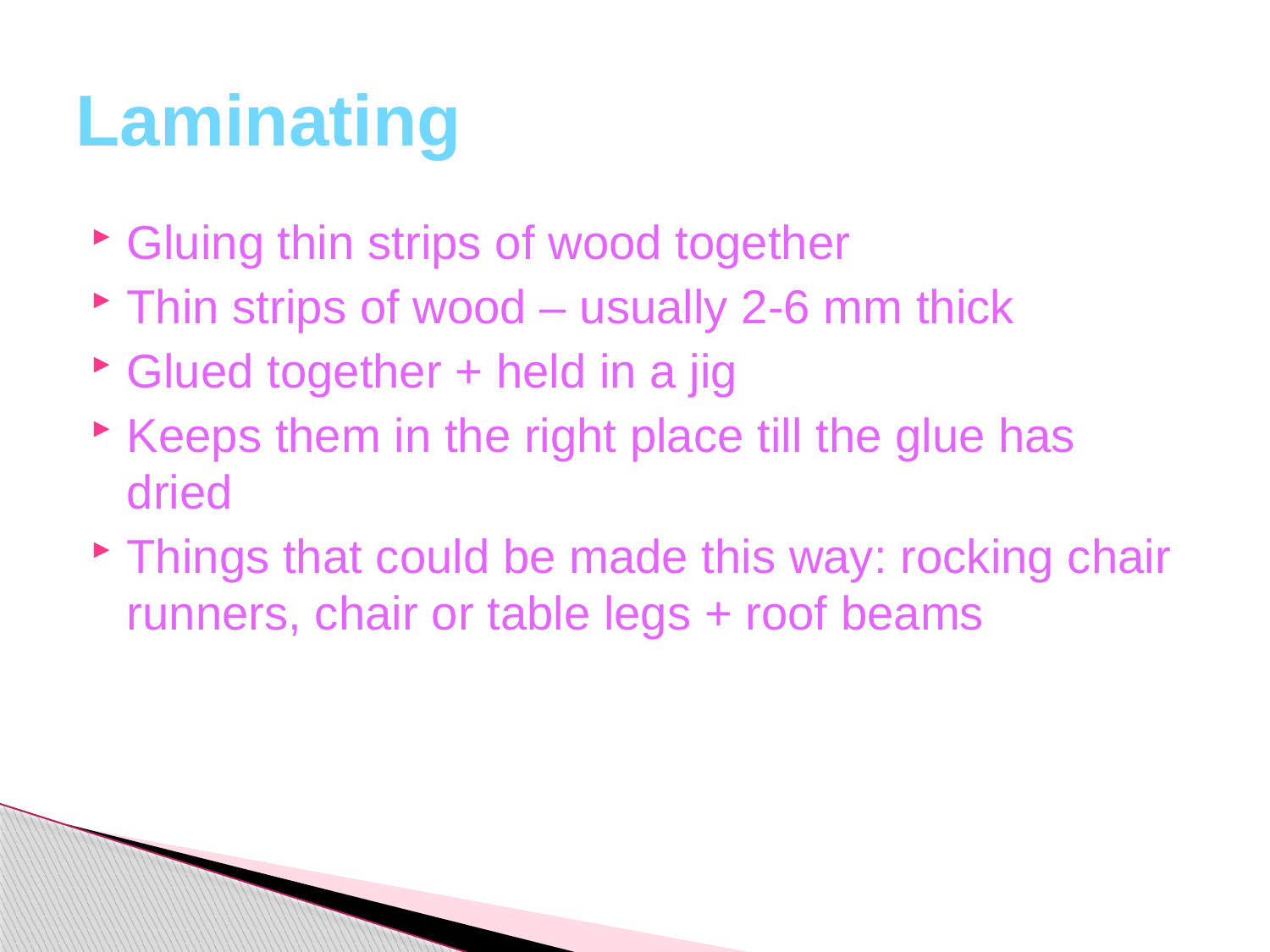

# Laminating
Gluing thin strips of wood together
Thin strips of wood – usually 2-6 mm thick
Glued together + held in a jig
Keeps them in the right place till the glue has dried
Things that could be made this way: rocking chair runners, chair or table legs + roof beams